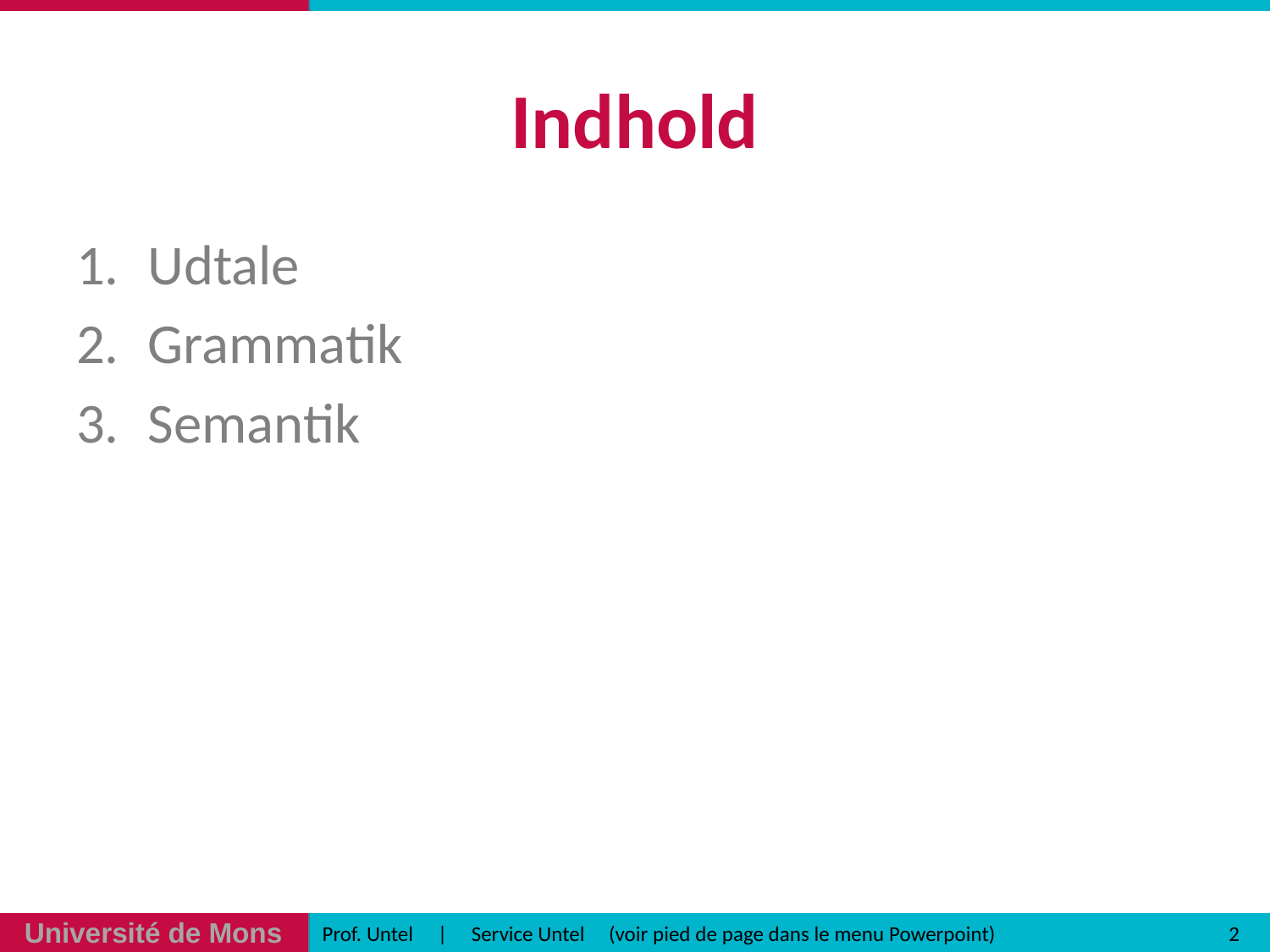

# Indhold
Udtale
Grammatik
Semantik

2
Prof. Untel     |     Service Untel     (voir pied de page dans le menu Powerpoint)